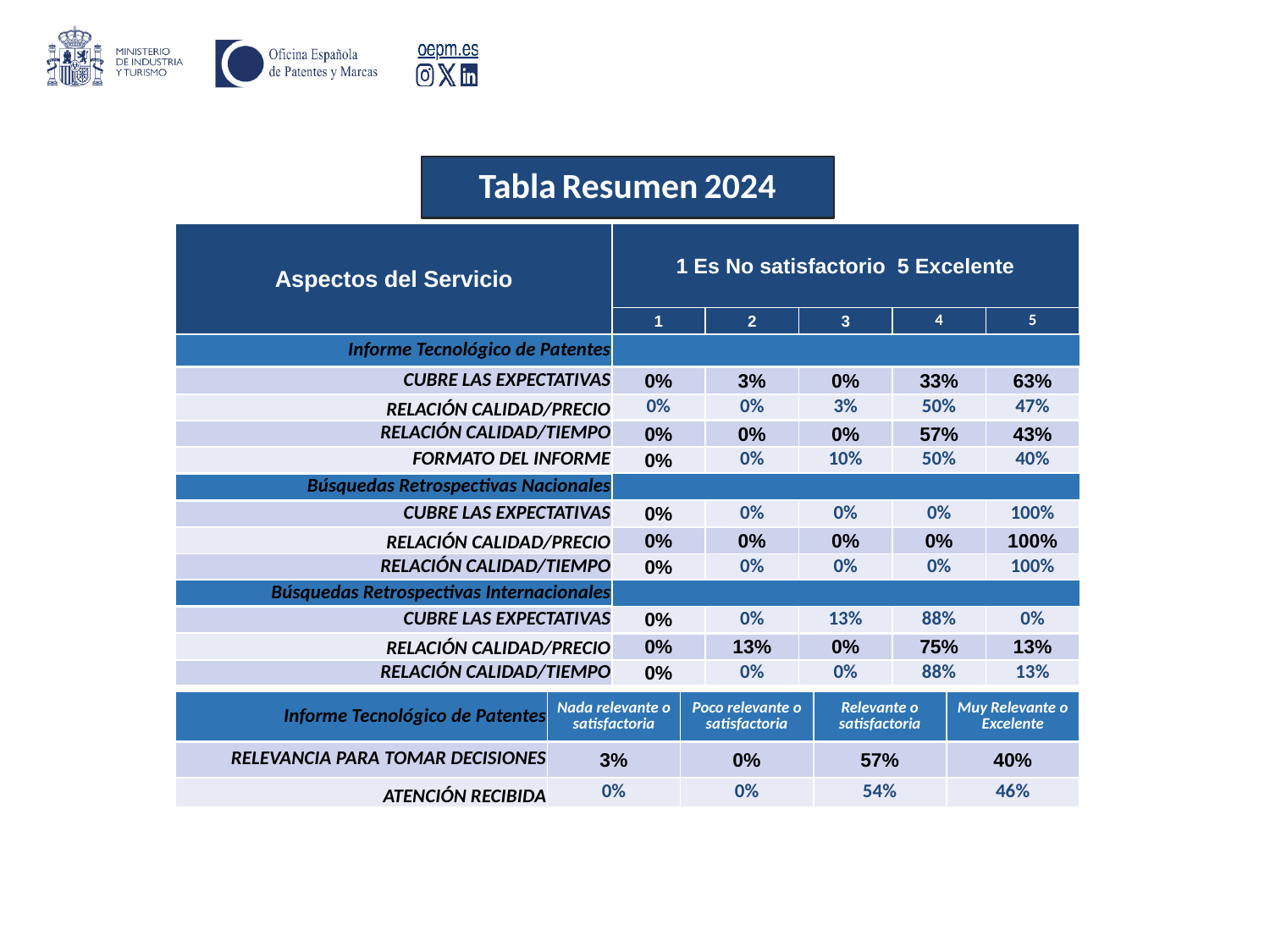

# Tabla Resumen 2024
| Aspectos del Servicio | 1 Es No satisfactorio 5 Excelente |  |  |  |  |
| --- | --- | --- | --- | --- | --- |
|  | 1 | 2 | 3 | 4 | 5 |
| Informe Tecnológico de Patentes |  |  |  |  |  |
| CUBRE LAS EXPECTATIVAS | 0% | 3% | 0% | 33% | 63% |
| RELACIÓN CALIDAD/PRECIO | 0% | 0% | 3% | 50% | 47% |
| RELACIÓN CALIDAD/TIEMPO | 0% | 0% | 0% | 57% | 43% |
| FORMATO DEL INFORME | 0% | 0% | 10% | 50% | 40% |
| Búsquedas Retrospectivas Nacionales |  |  |  |  |  |
| --- | --- | --- | --- | --- | --- |
| CUBRE LAS EXPECTATIVAS | 0% | 0% | 0% | 0% | 100% |
| RELACIÓN CALIDAD/PRECIO | 0% | 0% | 0% | 0% | 100% |
| RELACIÓN CALIDAD/TIEMPO | 0% | 0% | 0% | 0% | 100% |
| Búsquedas Retrospectivas Internacionales |  |  |  |  |  |
| CUBRE LAS EXPECTATIVAS | 0% | 0% | 13% | 88% | 0% |
| RELACIÓN CALIDAD/PRECIO | 0% | 13% | 0% | 75% | 13% |
| RELACIÓN CALIDAD/TIEMPO | 0% | 0% | 0% | 88% | 13% |
| Informe Tecnológico de Patentes | Nada relevante o satisfactoria | Poco relevante o satisfactoria | Relevante o satisfactoria | Muy Relevante o Excelente |
| --- | --- | --- | --- | --- |
| RELEVANCIA PARA TOMAR DECISIONES | 3% | 0% | 57% | 40% |
| ATENCIÓN RECIBIDA | 0% | 0% | 54% | 46% |